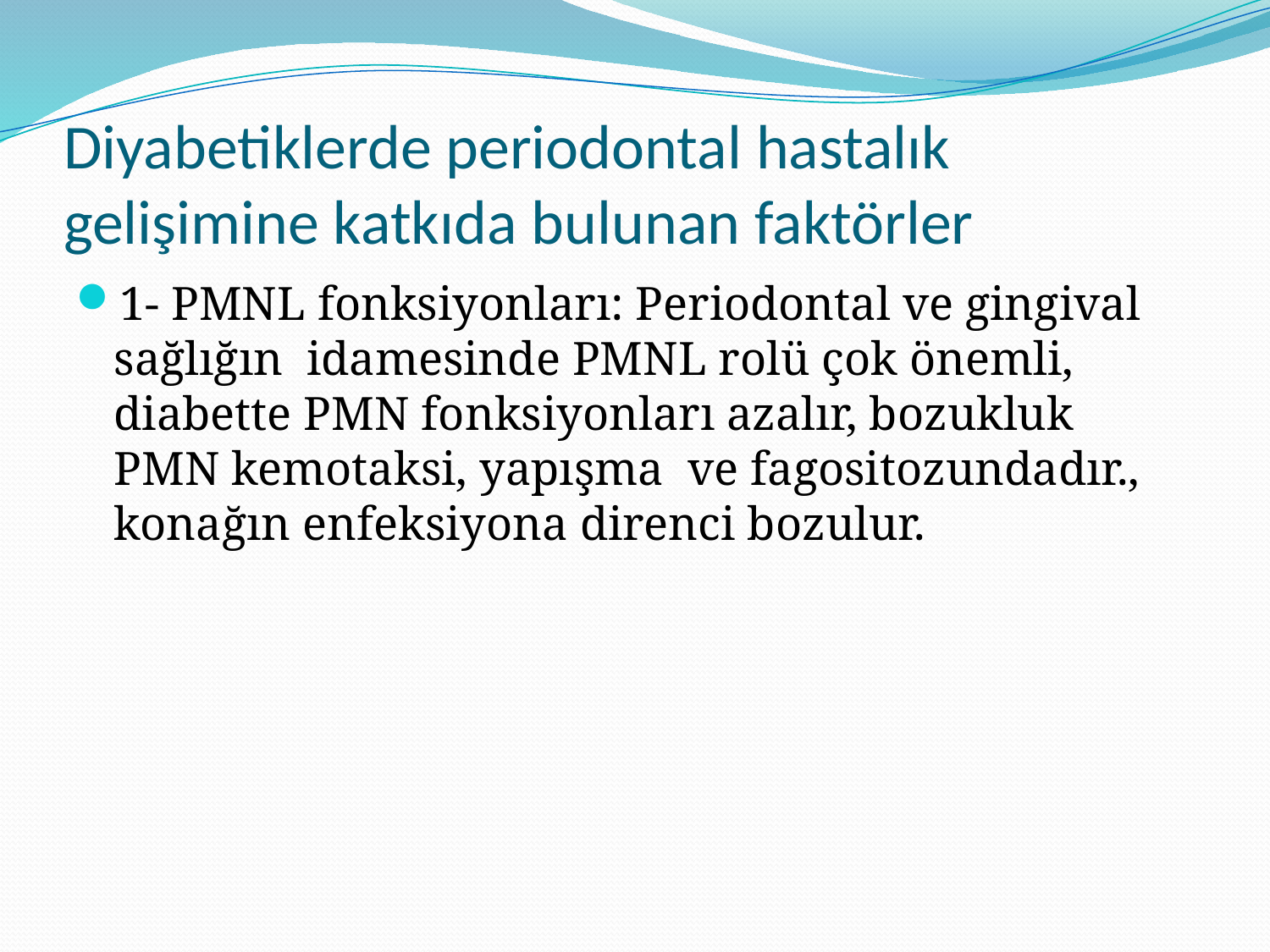

# Diyabetiklerde periodontal hastalık gelişimine katkıda bulunan faktörler
1- PMNL fonksiyonları: Periodontal ve gingival sağlığın  idamesinde PMNL rolü çok önemli, diabette PMN fonksiyonları azalır, bozukluk  PMN kemotaksi, yapışma  ve fagositozundadır., konağın enfeksiyona direnci bozulur.